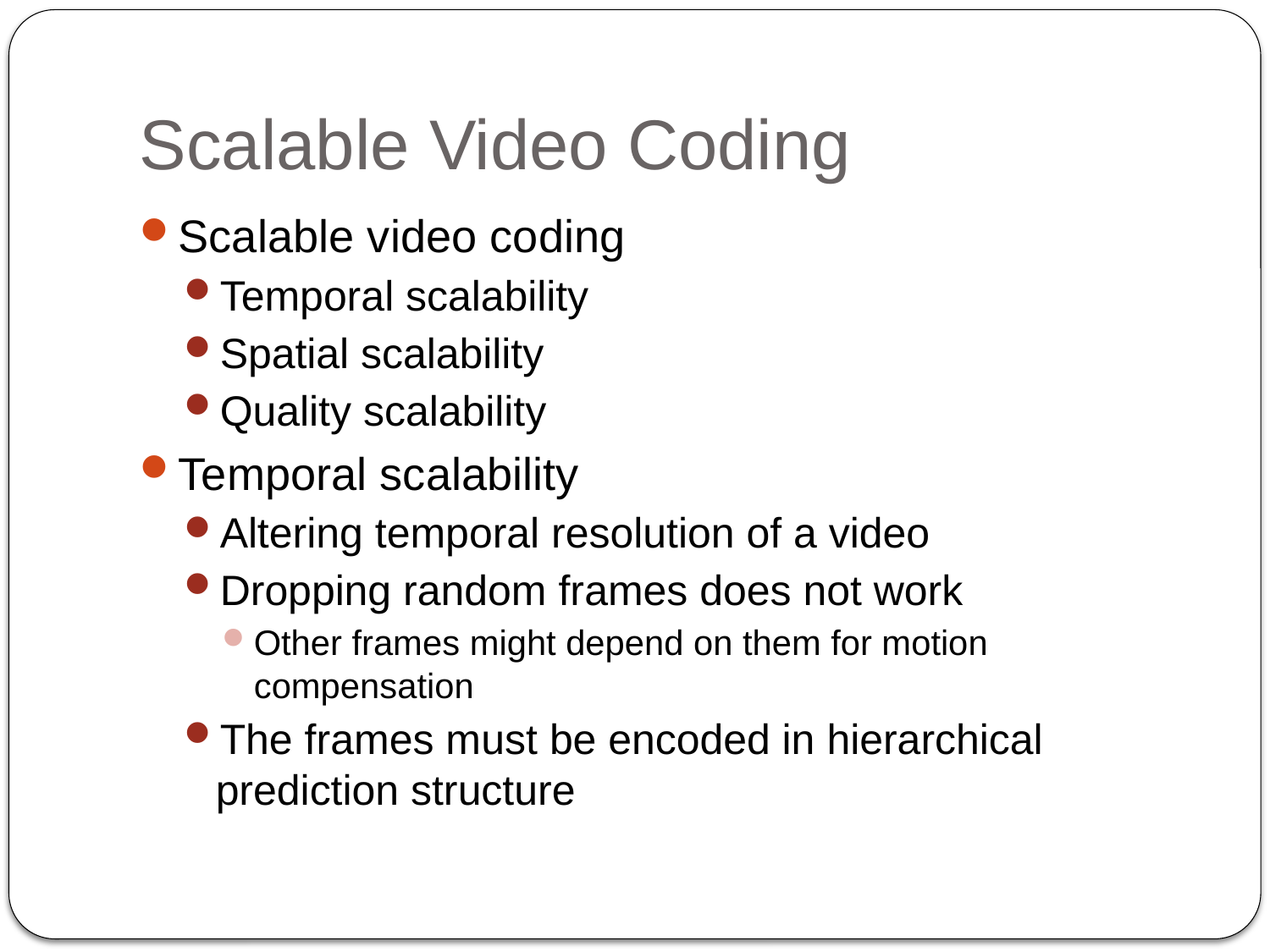

# Scalable Video Coding
Scalable video coding
Temporal scalability
Spatial scalability
Quality scalability
Temporal scalability
Altering temporal resolution of a video
Dropping random frames does not work
Other frames might depend on them for motion compensation
The frames must be encoded in hierarchical prediction structure